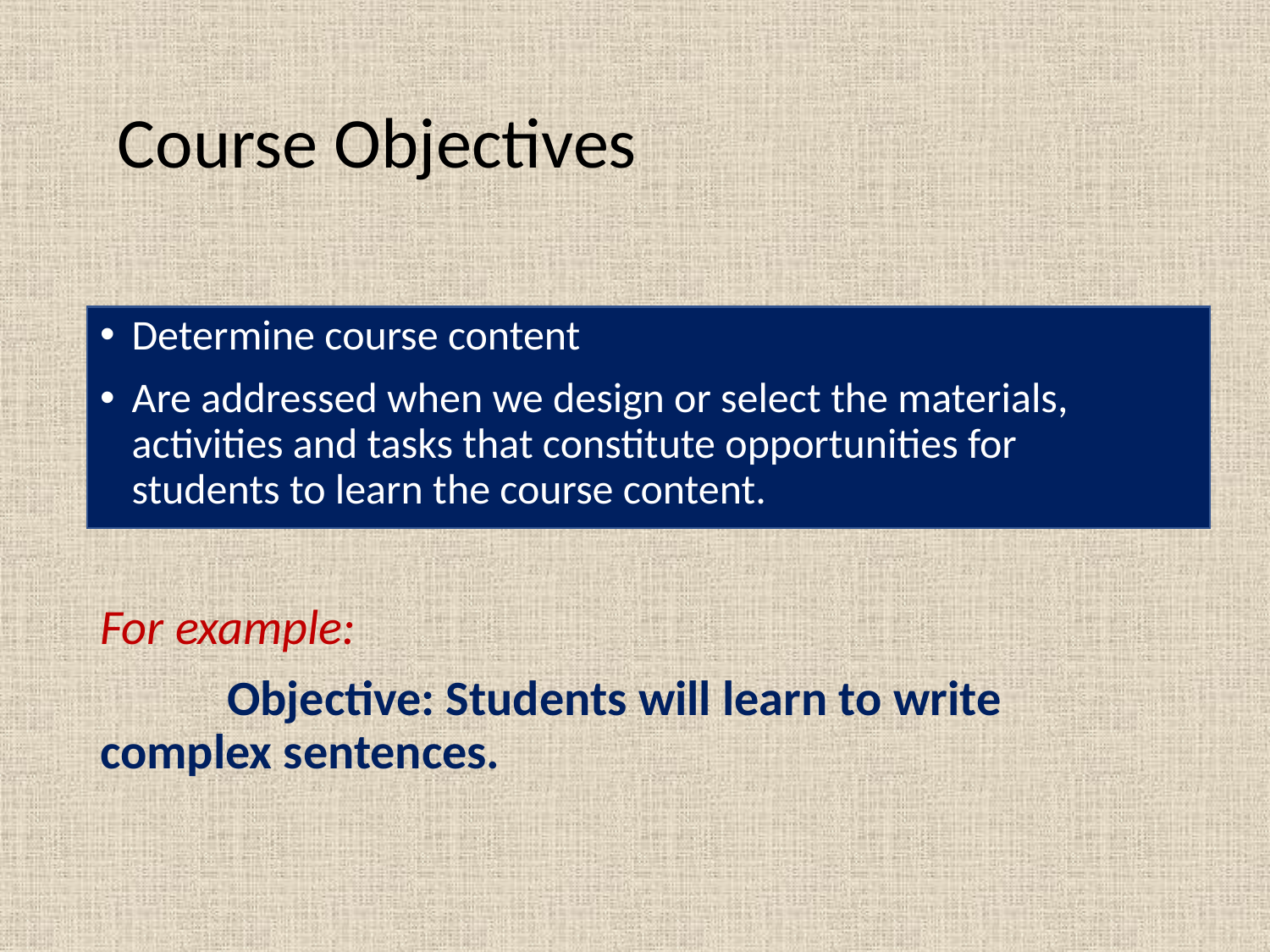

# Course Objectives

Determine course content
Are addressed when we design or select the materials, activities and tasks that constitute opportunities for students to learn the course content.

For example:
 	Objective: Students will learn to write complex sentences.